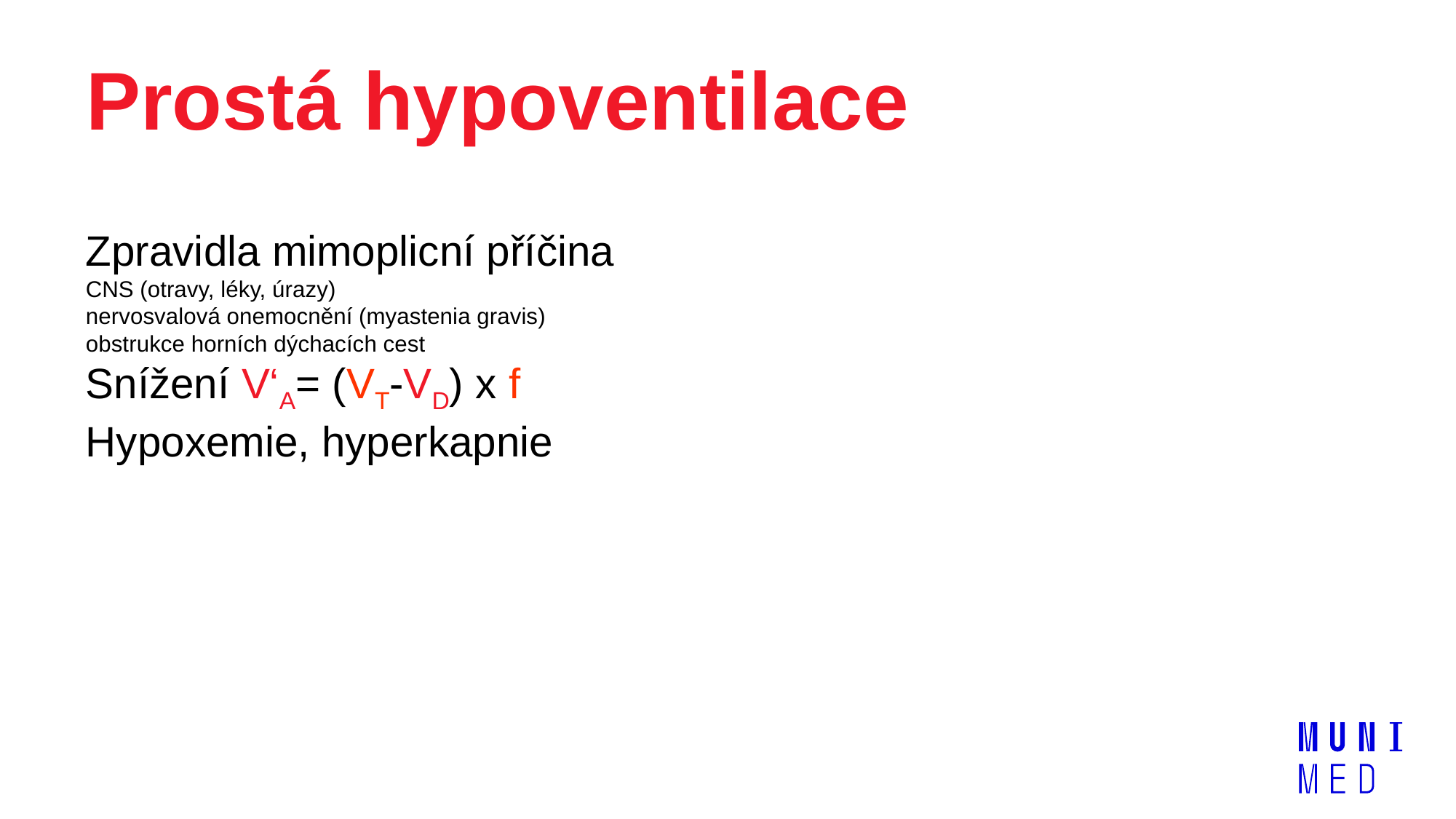

# Prostá hypoventilace
Zpravidla mimoplicní příčina
CNS (otravy, léky, úrazy)
nervosvalová onemocnění (myastenia gravis)
obstrukce horních dýchacích cest
Snížení V‘A= (VT-VD) x f
Hypoxemie, hyperkapnie